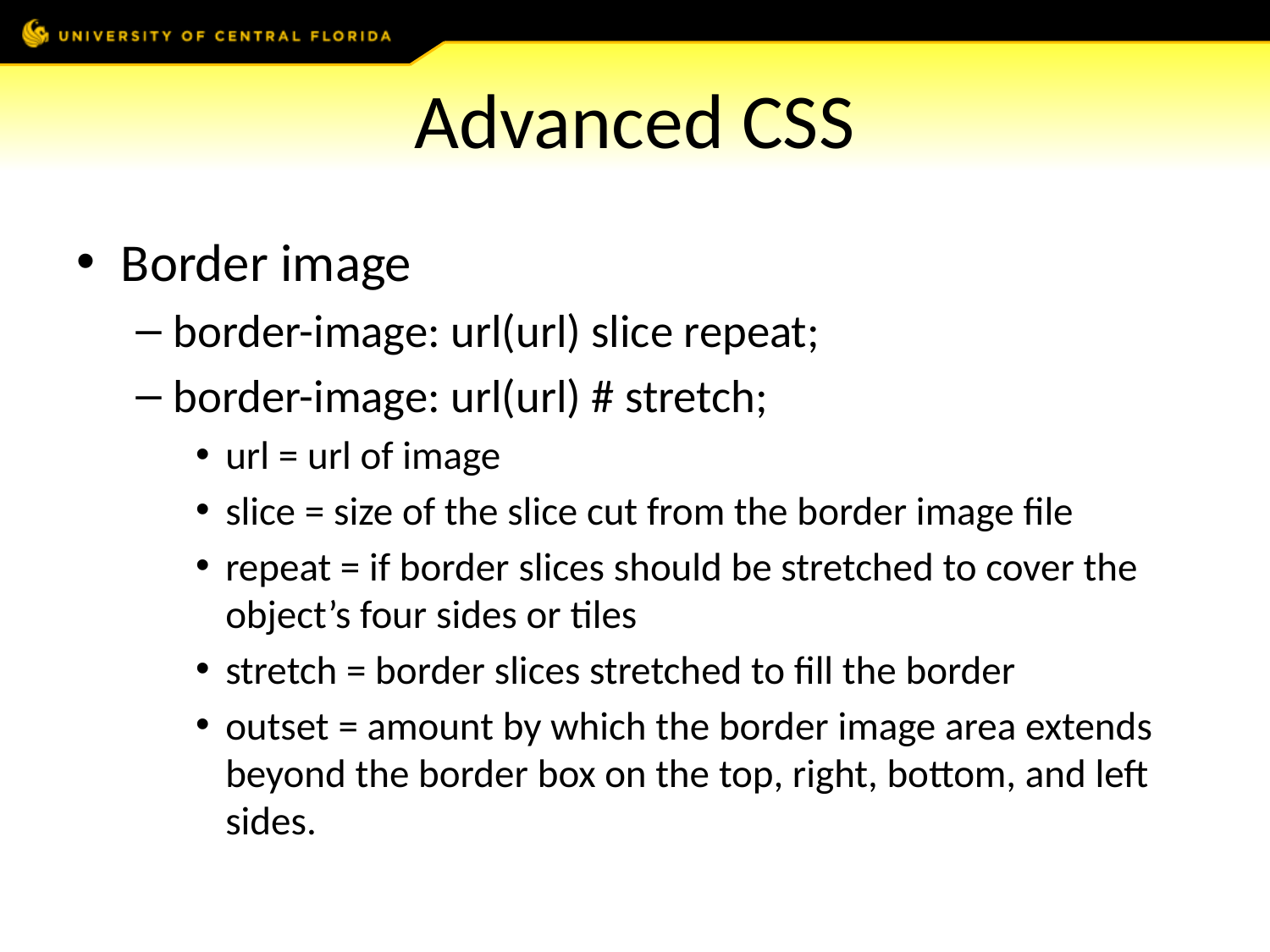

# Advanced CSS
Border image
border-image: url(url) slice repeat;
border-image: url(url) # stretch;
url = url of image
slice = size of the slice cut from the border image file
repeat = if border slices should be stretched to cover the object’s four sides or tiles
stretch = border slices stretched to fill the border
outset = amount by which the border image area extends beyond the border box on the top, right, bottom, and left sides.